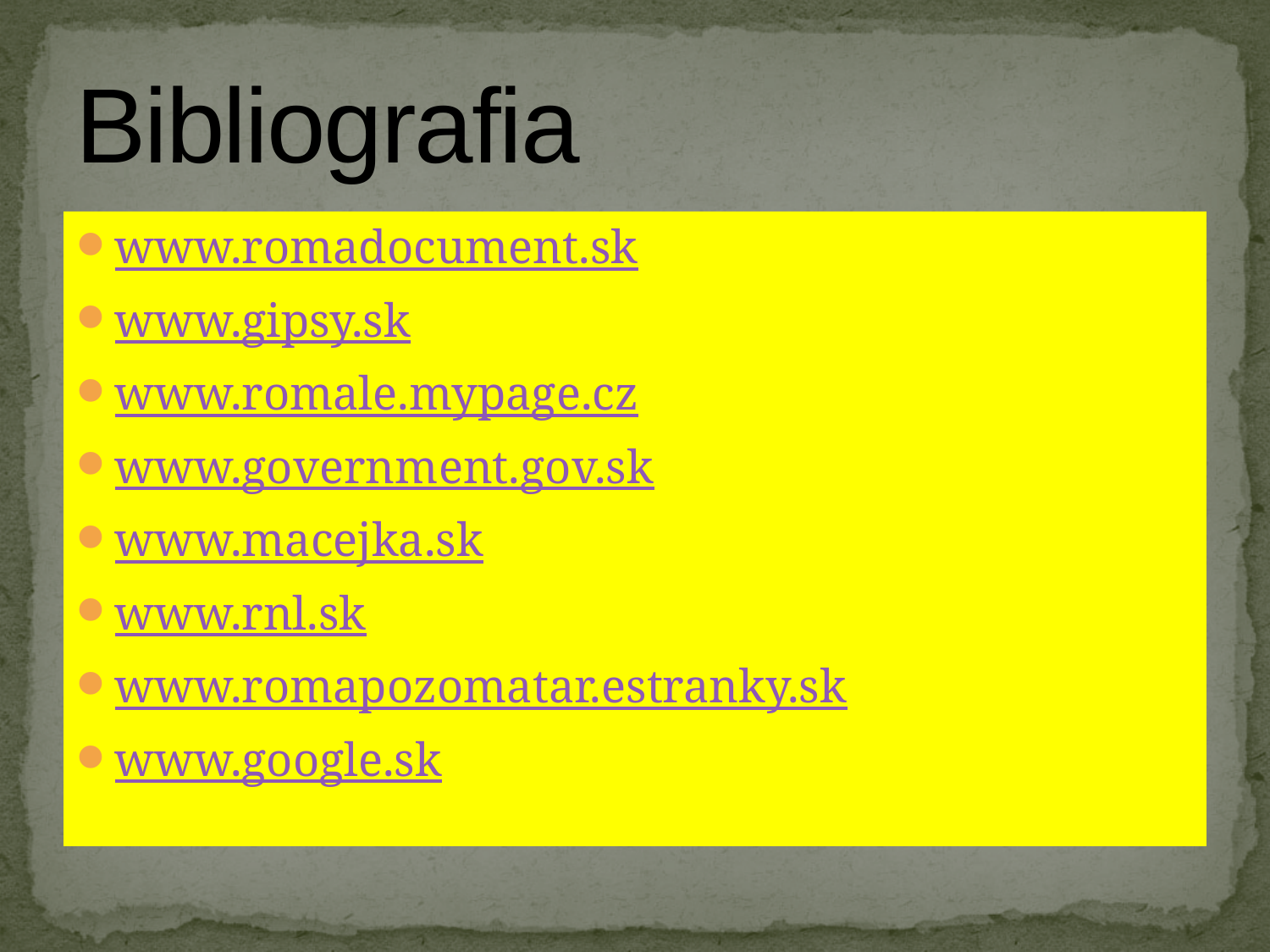

# Bibliografia
www.romadocument.sk
www.gipsy.sk
www.romale.mypage.cz
www.government.gov.sk
www.macejka.sk
www.rnl.sk
www.romapozomatar.estranky.sk
www.google.sk